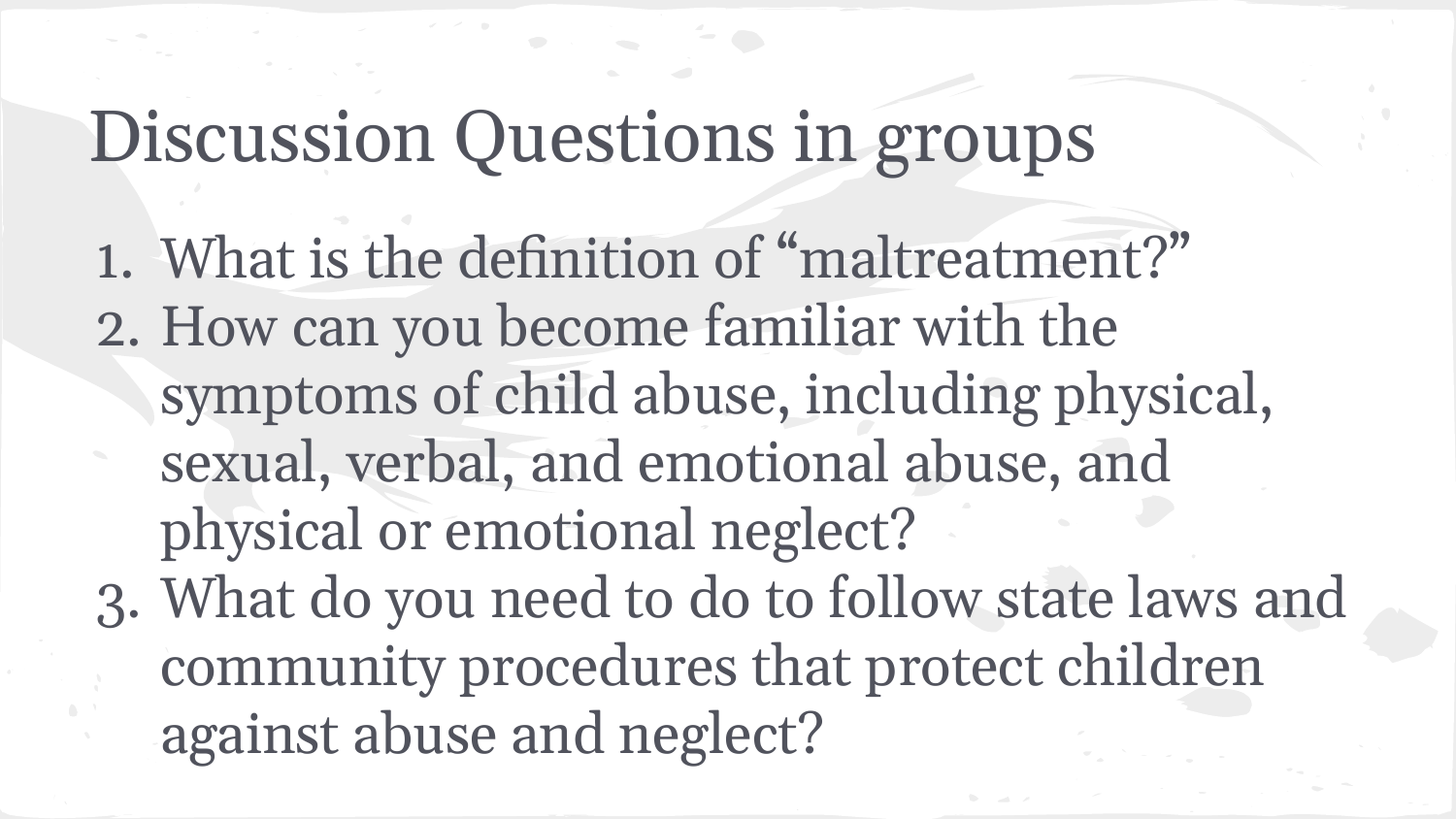

# Discussion Questions in groups
What is the definition of “maltreatment?”
How can you become familiar with the symptoms of child abuse, including physical, sexual, verbal, and emotional abuse, and physical or emotional neglect?
What do you need to do to follow state laws and community procedures that protect children against abuse and neglect?